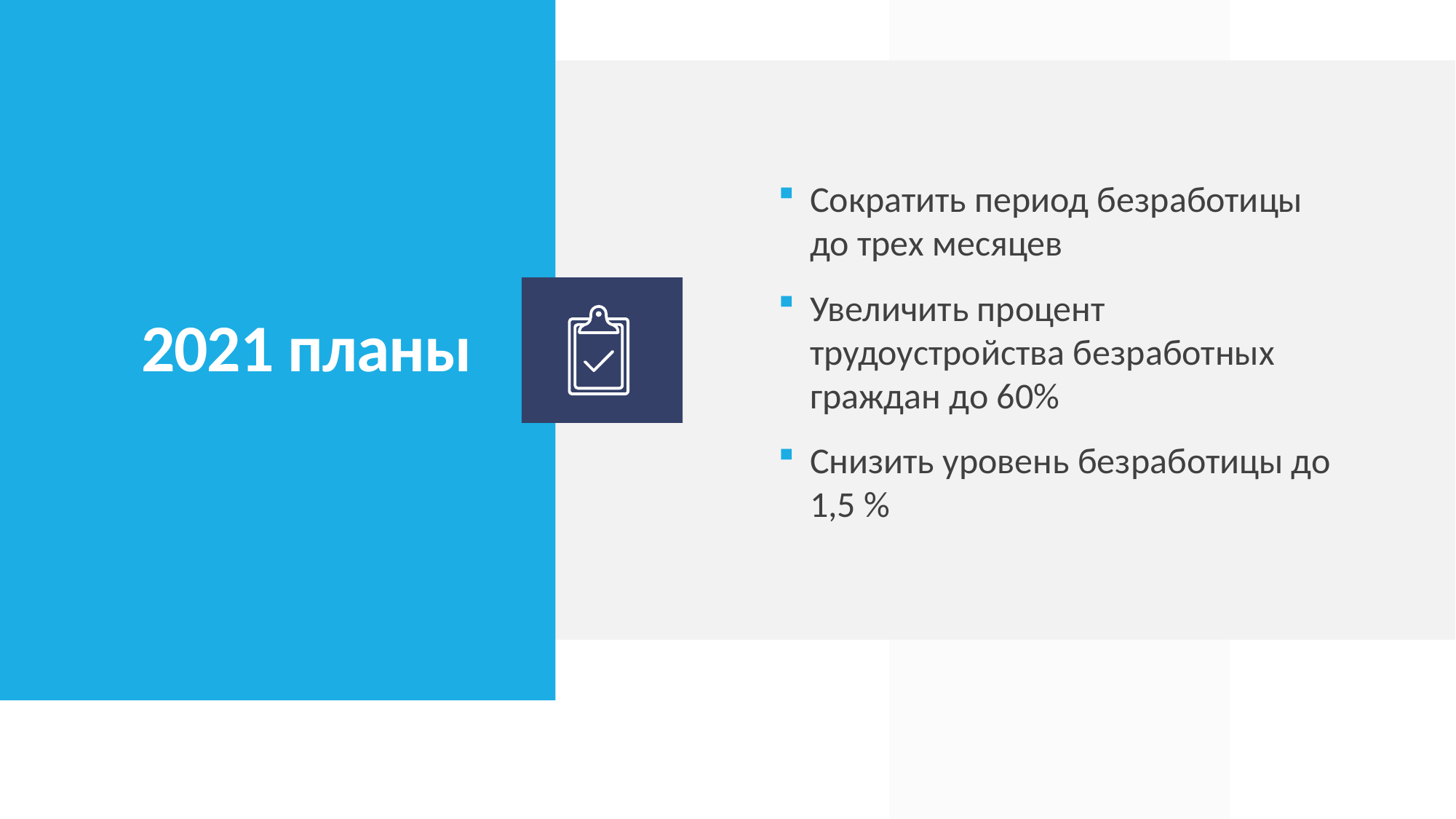

Сократить период безработицы до трех месяцев
Увеличить процент трудоустройства безработных граждан до 60%
Снизить уровень безработицы до 1,5 %
# 2021 планы